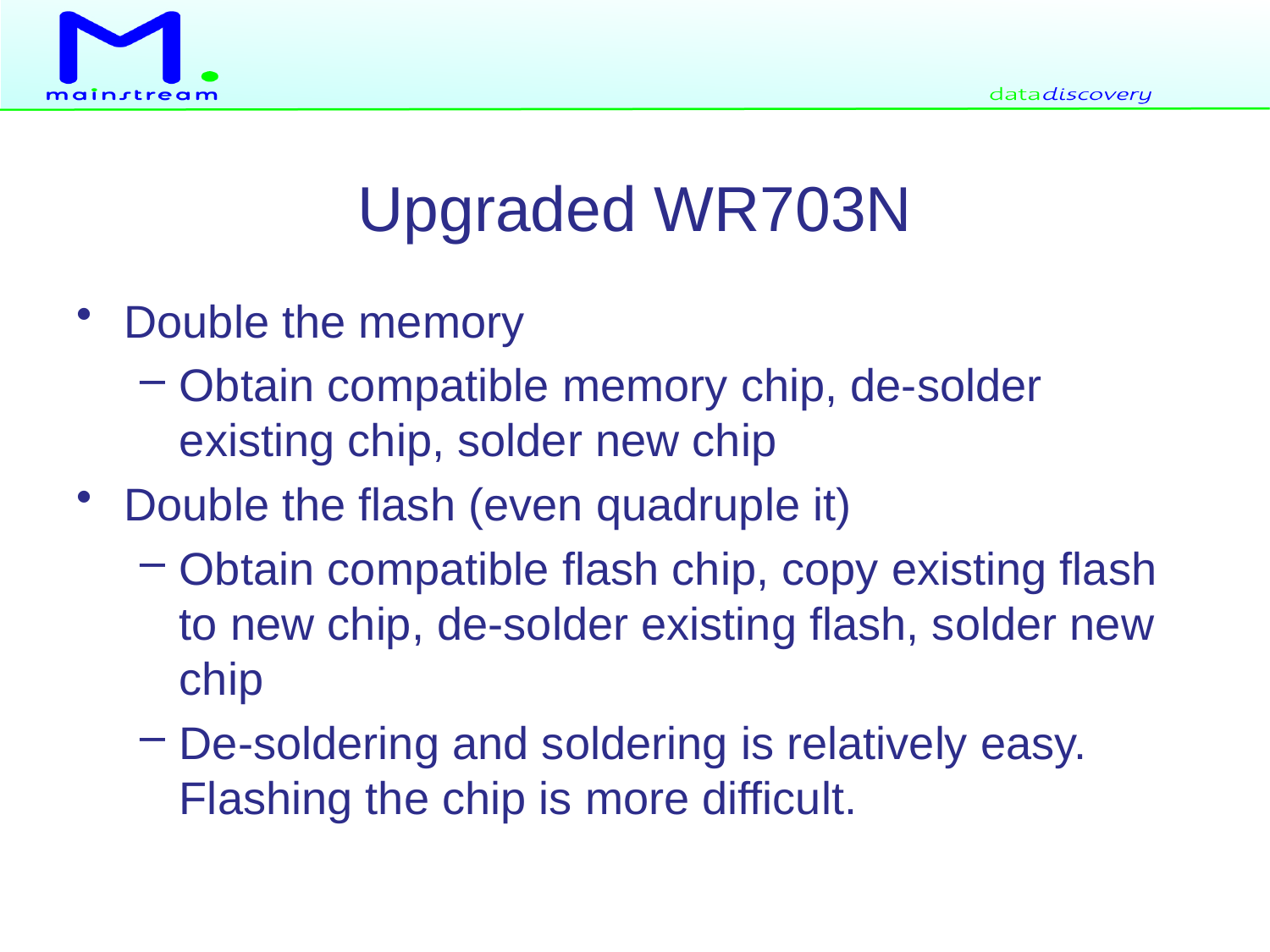

# Upgraded WR703N
Double the memory
Obtain compatible memory chip, de-solder existing chip, solder new chip
Double the flash (even quadruple it)
Obtain compatible flash chip, copy existing flash to new chip, de-solder existing flash, solder new chip
De-soldering and soldering is relatively easy.  Flashing the chip is more difficult.